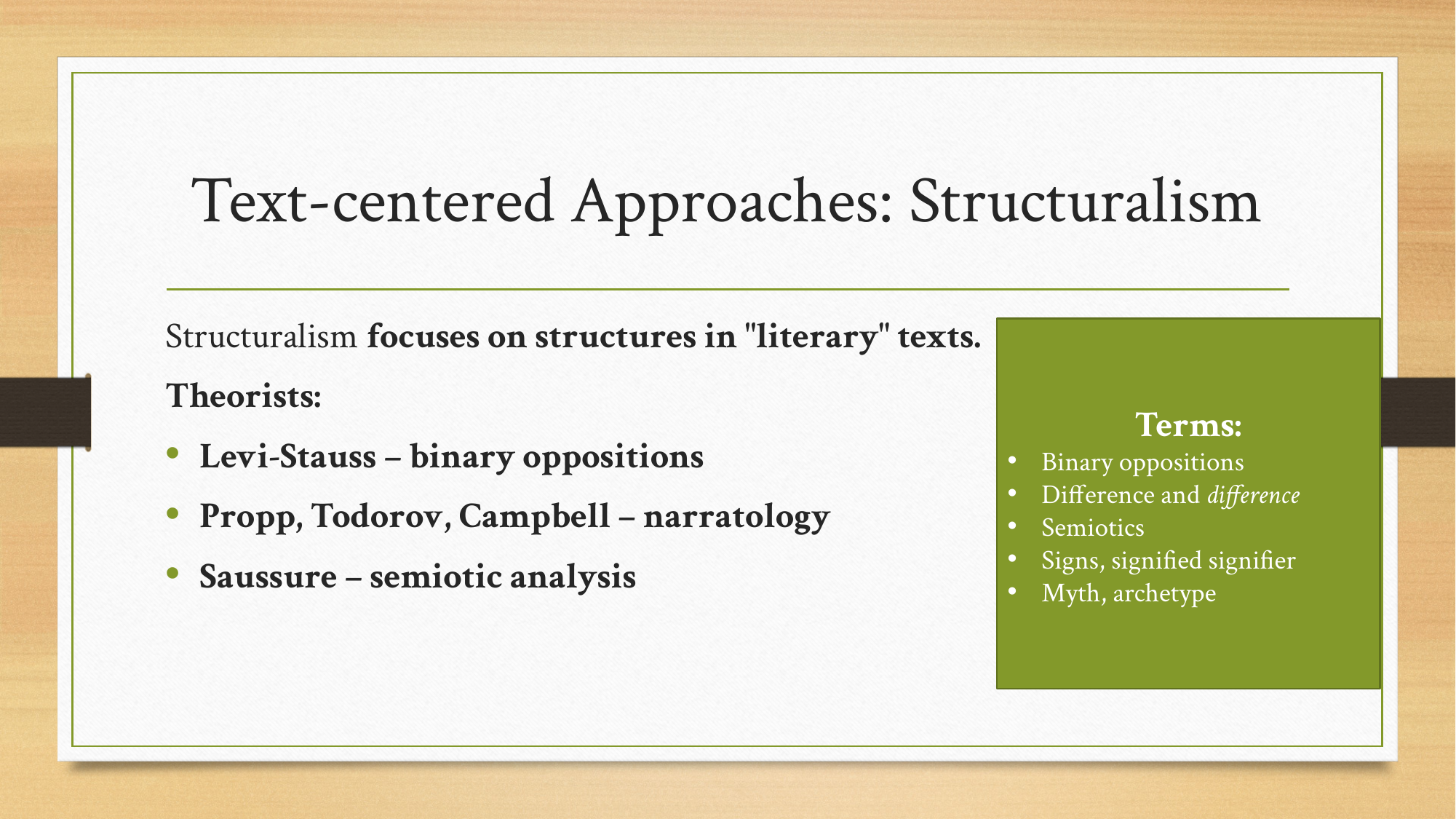

# Text-centered Approaches: Structuralism
Structuralism focuses on structures in "literary" texts.
Theorists:
Levi-Stauss – binary oppositions
Propp, Todorov, Campbell – narratology
Saussure – semiotic analysis
Terms:
Binary oppositions
Difference and difference
Semiotics
Signs, signified signifier
Myth, archetype